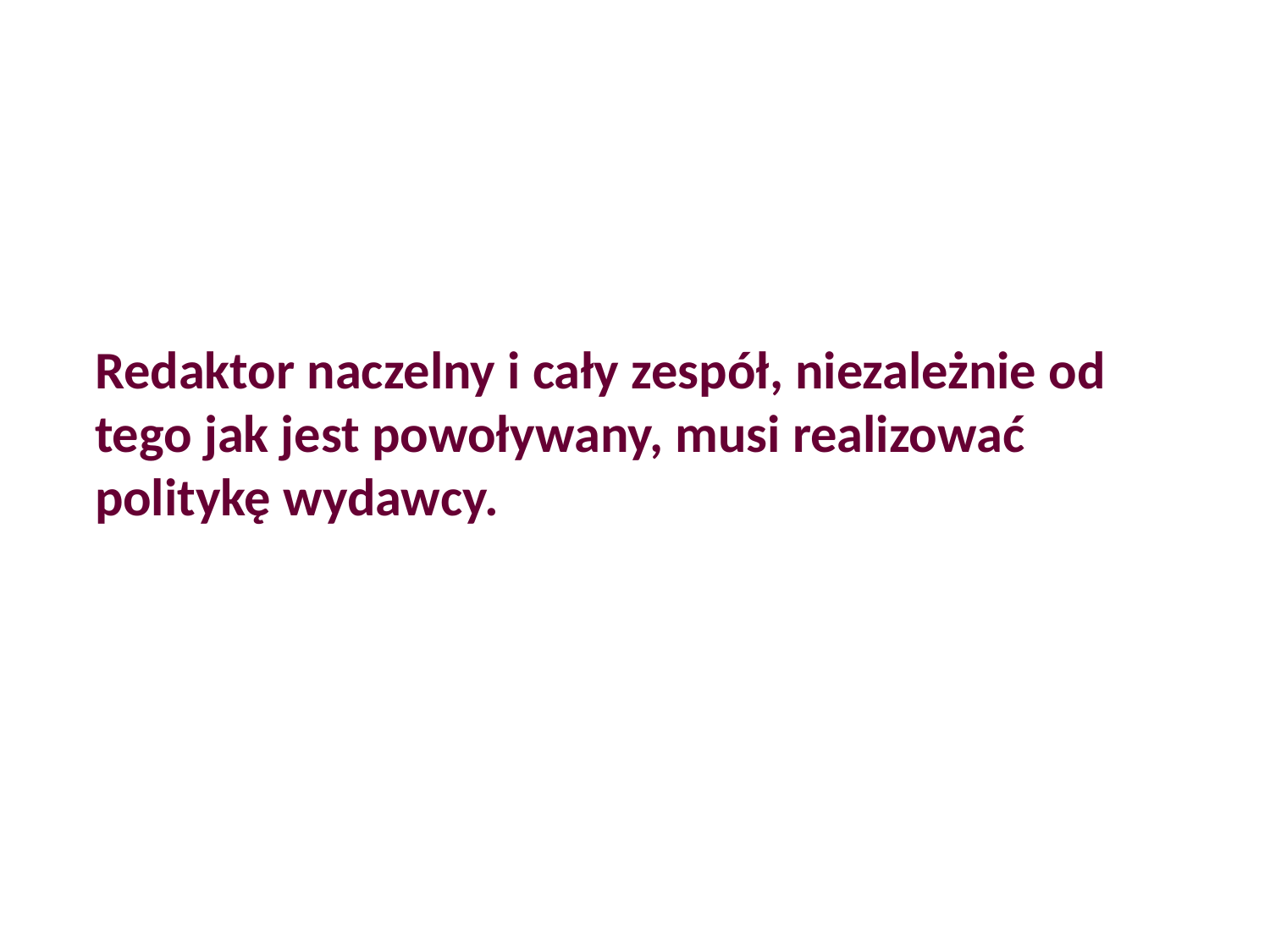

# Redaktor naczelny i cały zespół, niezależnie od tego jak jest powoływany, musi realizować politykę wydawcy.